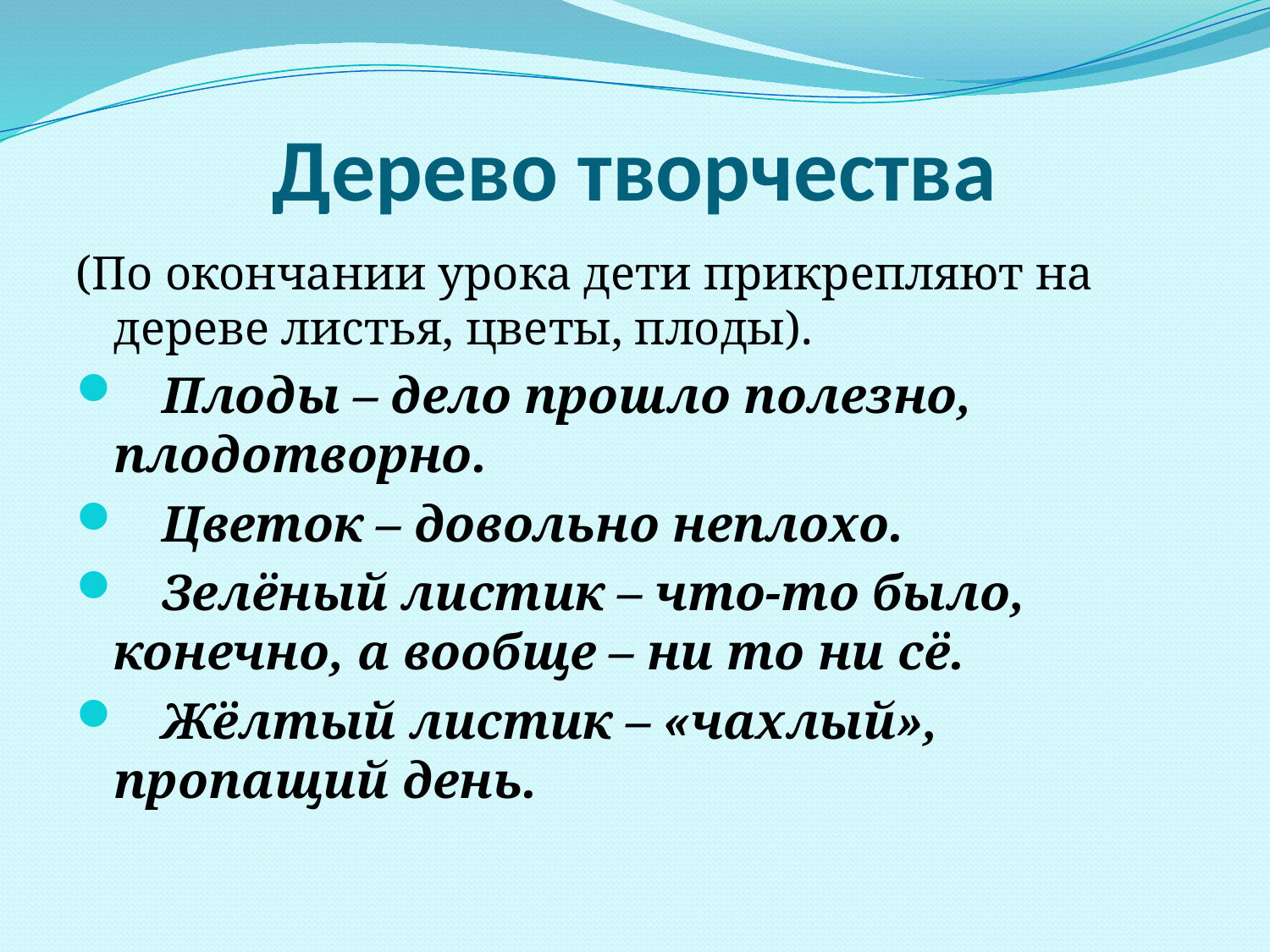

# Дерево творчества
(По окончании урока дети прикрепляют на дереве листья, цветы, плоды).
   Плоды – дело прошло полезно, плодотворно.
   Цветок – довольно неплохо.
   Зелёный листик – что-то было, конечно, а вообще – ни то ни сё.
   Жёлтый листик – «чахлый», пропащий день.